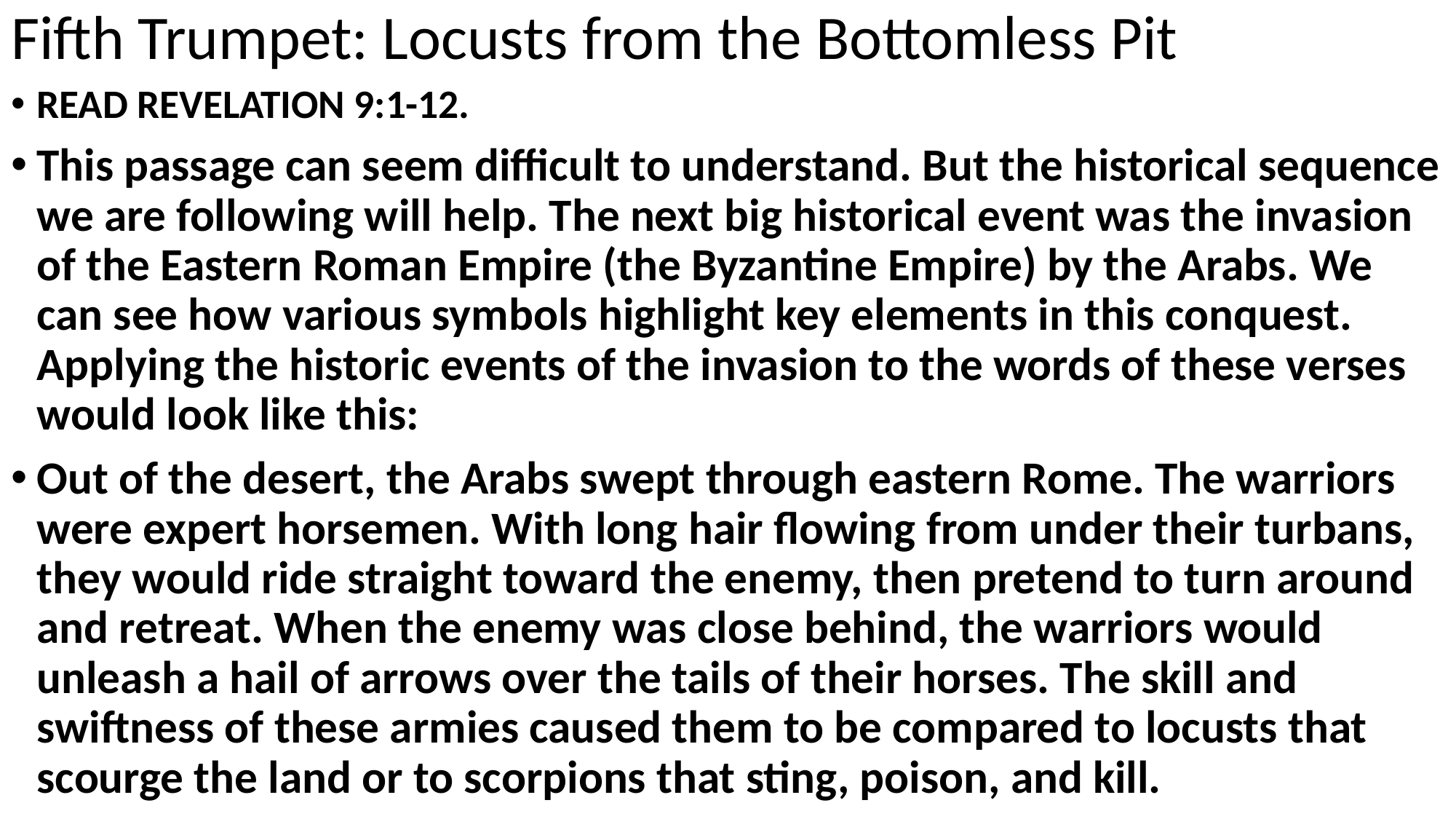

# Fifth Trumpet: Locusts from the Bottomless Pit
READ REVELATION 9:1-12.
This passage can seem difficult to understand. But the historical sequence we are following will help. The next big historical event was the invasion of the Eastern Roman Empire (the Byzantine Empire) by the Arabs. We can see how various symbols highlight key elements in this conquest. Applying the historic events of the invasion to the words of these verses would look like this:
Out of the desert, the Arabs swept through eastern Rome. The warriors were expert horsemen. With long hair flowing from under their turbans, they would ride straight toward the enemy, then pretend to turn around and retreat. When the enemy was close behind, the warriors would unleash a hail of arrows over the tails of their horses. The skill and swiftness of these armies caused them to be compared to locusts that scourge the land or to scorpions that sting, poison, and kill.